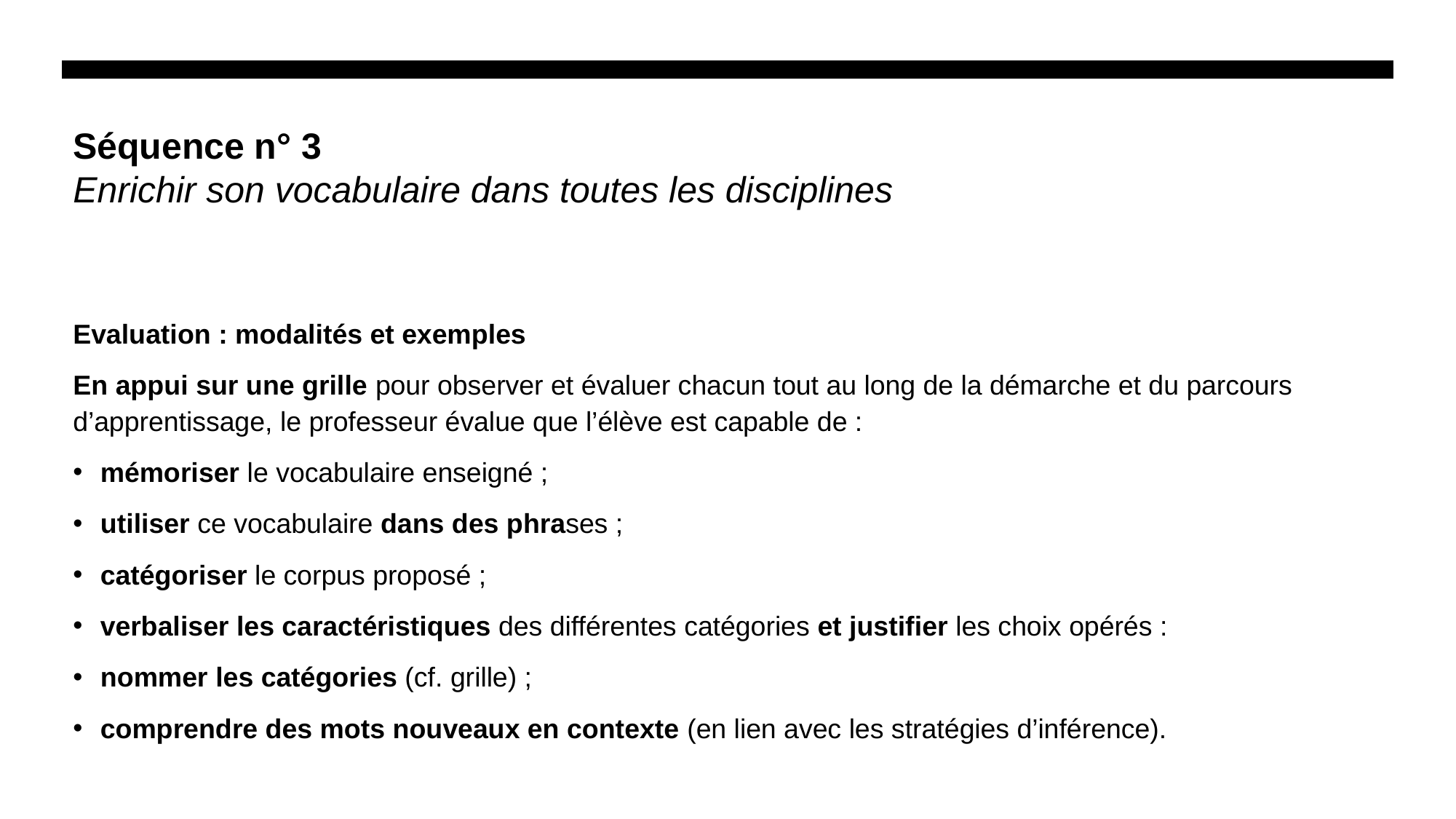

# Séquence n° 3 Enrichir son vocabulaire dans toutes les disciplines
Evaluation : modalités et exemples
En appui sur une grille pour observer et évaluer chacun tout au long de la démarche et du parcours d’apprentissage, le professeur évalue que l’élève est capable de :
mémoriser le vocabulaire enseigné ;
utiliser ce vocabulaire dans des phrases ;
catégoriser le corpus proposé ;
verbaliser les caractéristiques des différentes catégories et justifier les choix opérés :
nommer les catégories (cf. grille) ;
comprendre des mots nouveaux en contexte (en lien avec les stratégies d’inférence).